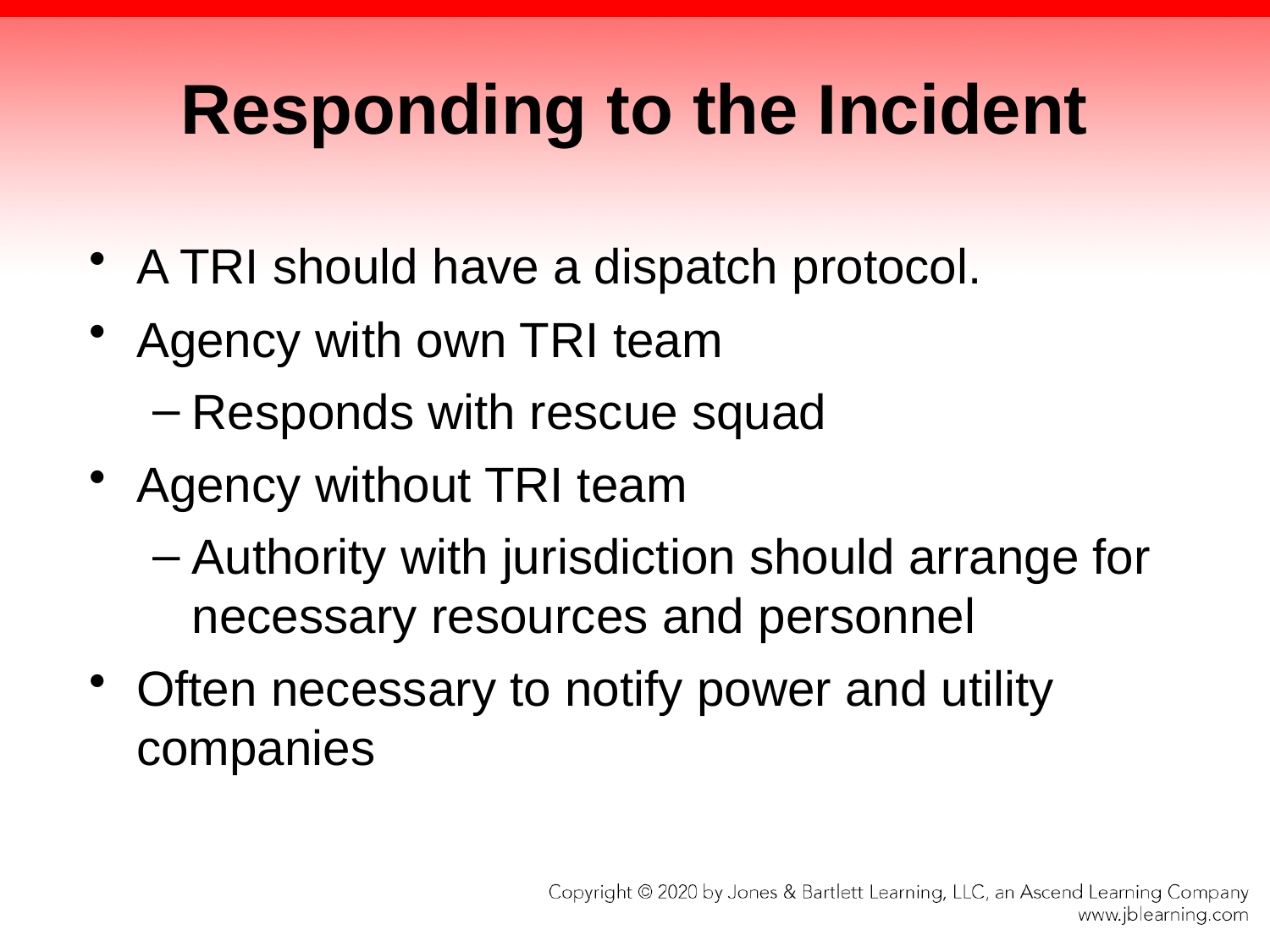

# Responding to the Incident
A TRI should have a dispatch protocol.
Agency with own TRI team
Responds with rescue squad
Agency without TRI team
Authority with jurisdiction should arrange for necessary resources and personnel
Often necessary to notify power and utility companies